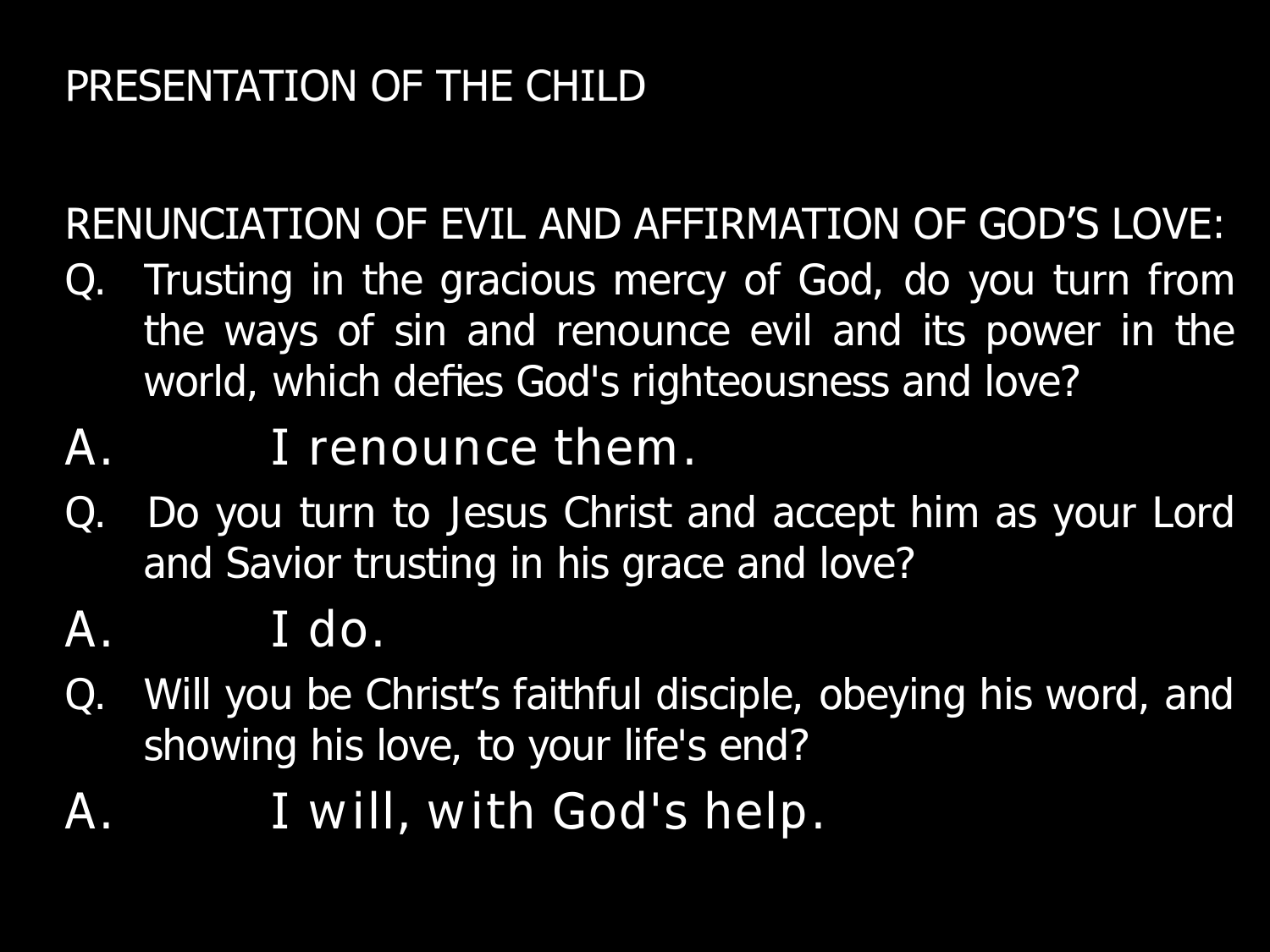

PRESENTATION OF THE CHILD

RENUNCIATION OF EVIL AND AFFIRMATION OF GOD’S LOVE:
Q.	Trusting in the gracious mercy of God, do you turn from the ways of sin and renounce evil and its power in the world, which defies God's righteousness and love?
A.		I renounce them.
Q. 	Do you turn to Jesus Christ and accept him as your Lord and Savior trusting in his grace and love?
A.		I do.
Q.	Will you be Christ’s faithful disciple, obeying his word, and showing his love, to your life's end?
A.		I will, with God's help.